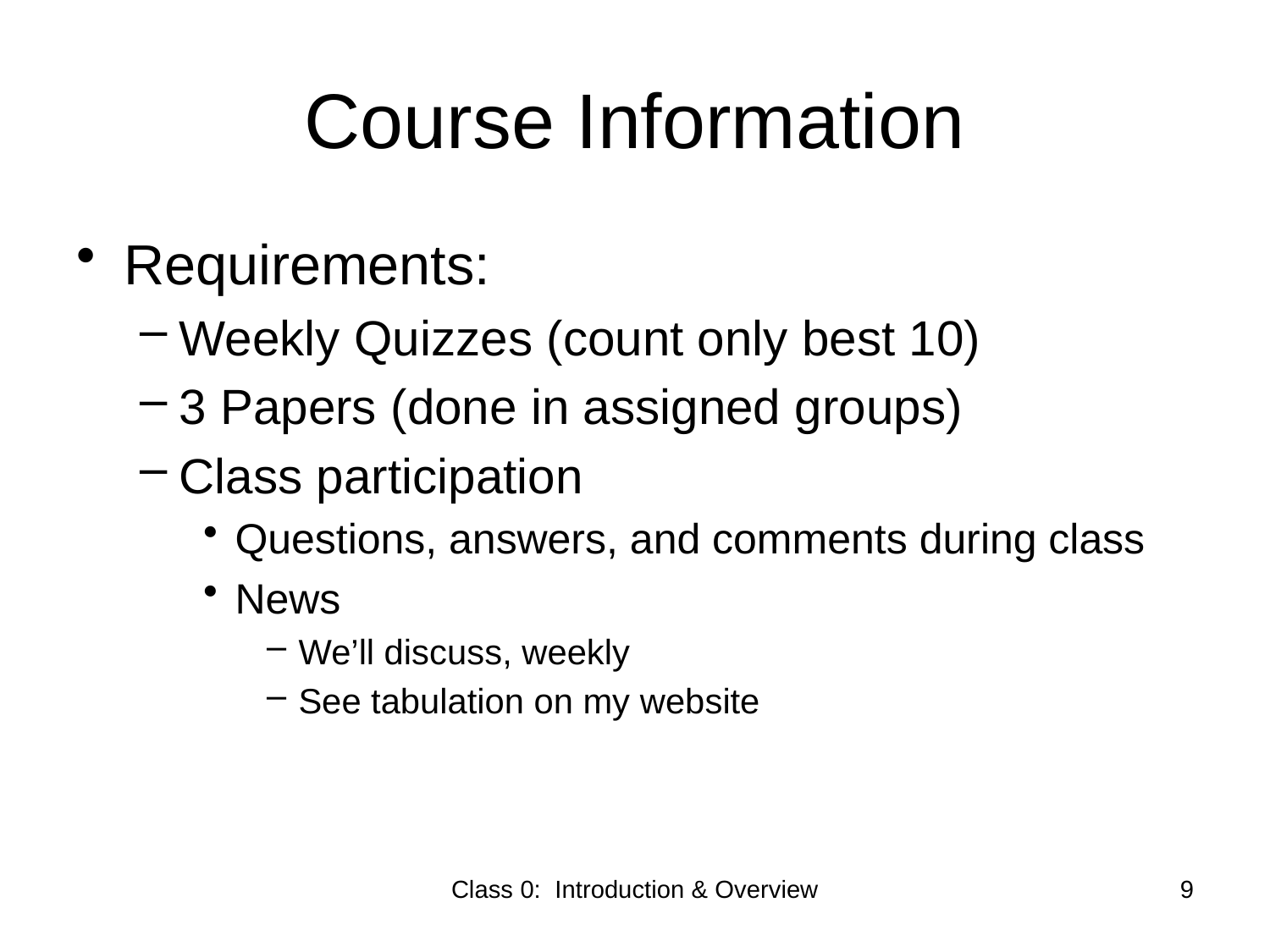

# Course Information
Requirements:
Weekly Quizzes (count only best 10)
3 Papers (done in assigned groups)
Class participation
Questions, answers, and comments during class
News
We’ll discuss, weekly
See tabulation on my website
Class 0:  Introduction & Overview
9